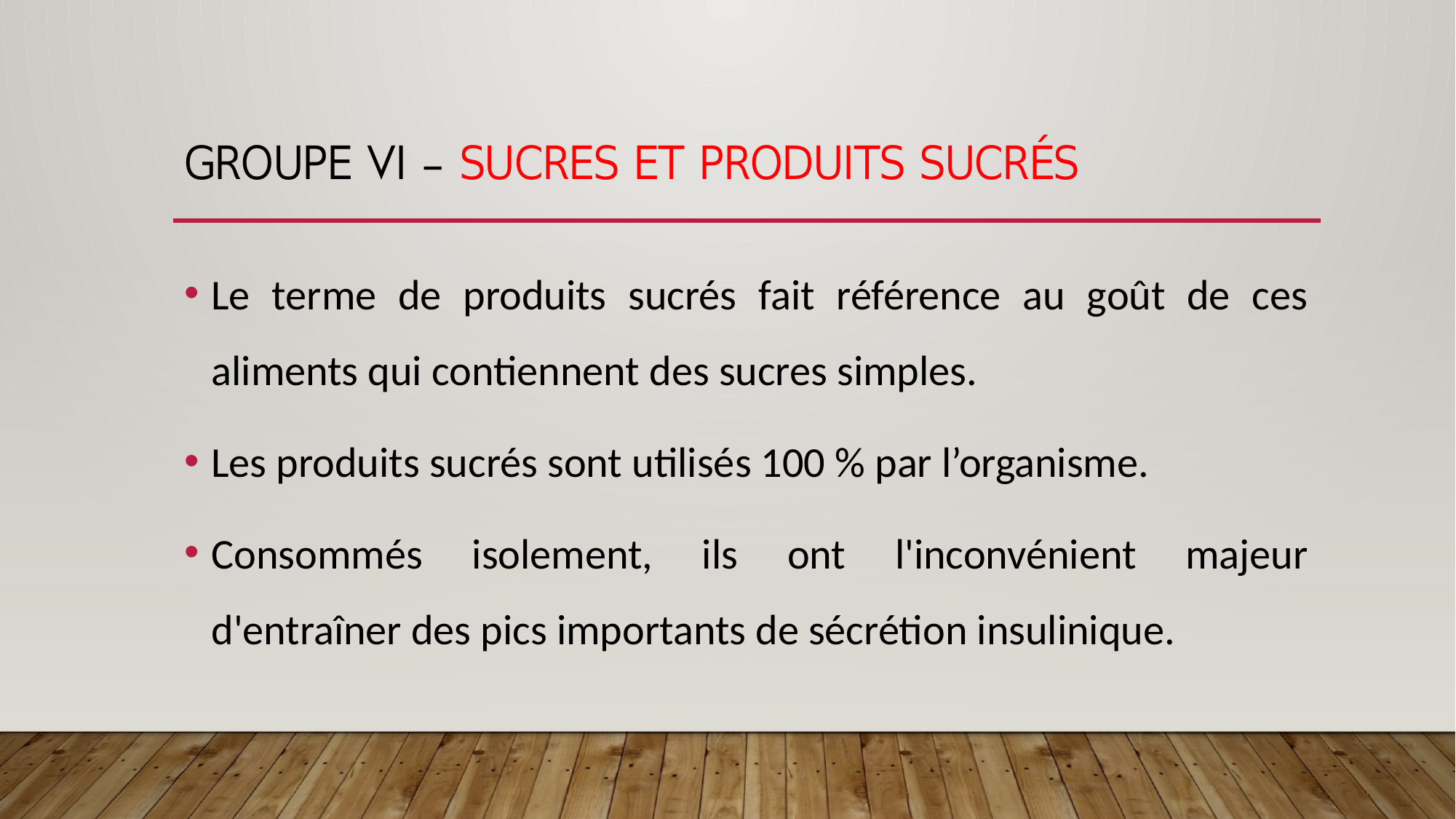

# Groupe VI – sucres et produits sucrés
Le terme de produits sucrés fait référence au goût de ces aliments qui contiennent des sucres simples.
Les produits sucrés sont utilisés 100 % par l’organisme.
Consommés isolement, ils ont l'inconvénient majeur d'entraîner des pics importants de sécrétion insulinique.